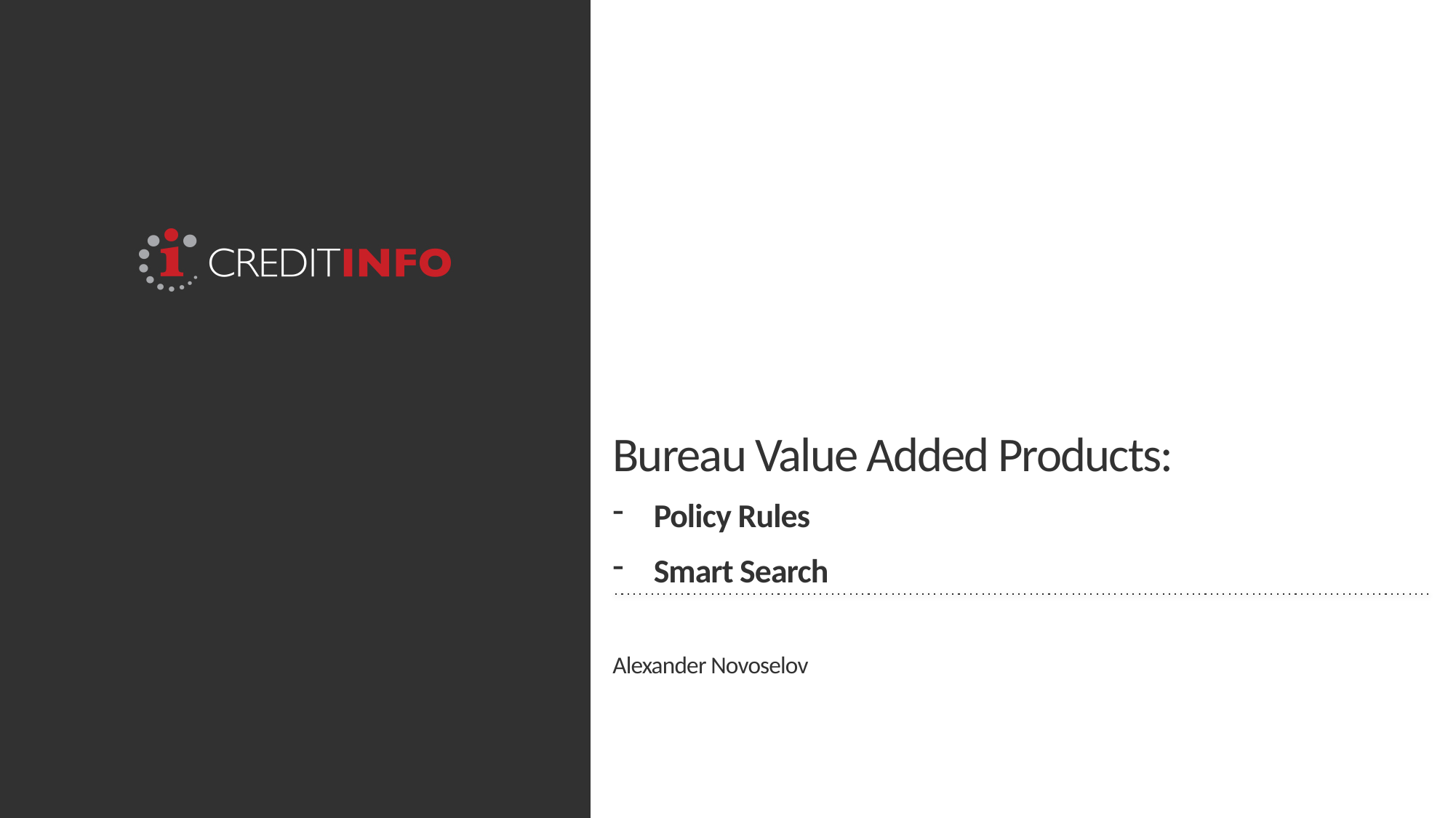

# Bureau Value Added Products:
Policy Rules
Smart Search

Alexander Novoselov